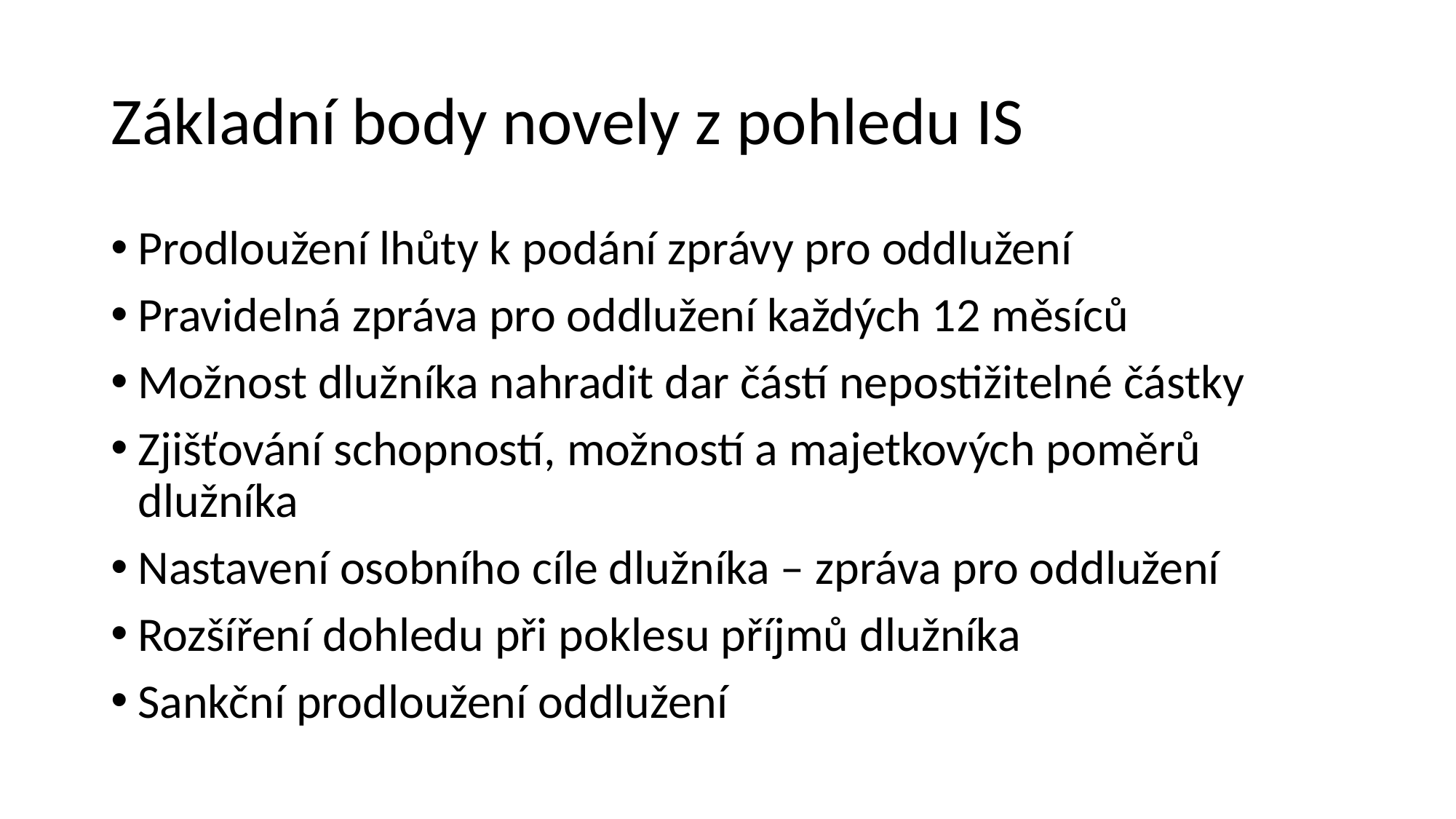

# Základní body novely z pohledu IS
Prodloužení lhůty k podání zprávy pro oddlužení
Pravidelná zpráva pro oddlužení každých 12 měsíců
Možnost dlužníka nahradit dar částí nepostižitelné částky
Zjišťování schopností, možností a majetkových poměrů dlužníka
Nastavení osobního cíle dlužníka – zpráva pro oddlužení
Rozšíření dohledu při poklesu příjmů dlužníka
Sankční prodloužení oddlužení